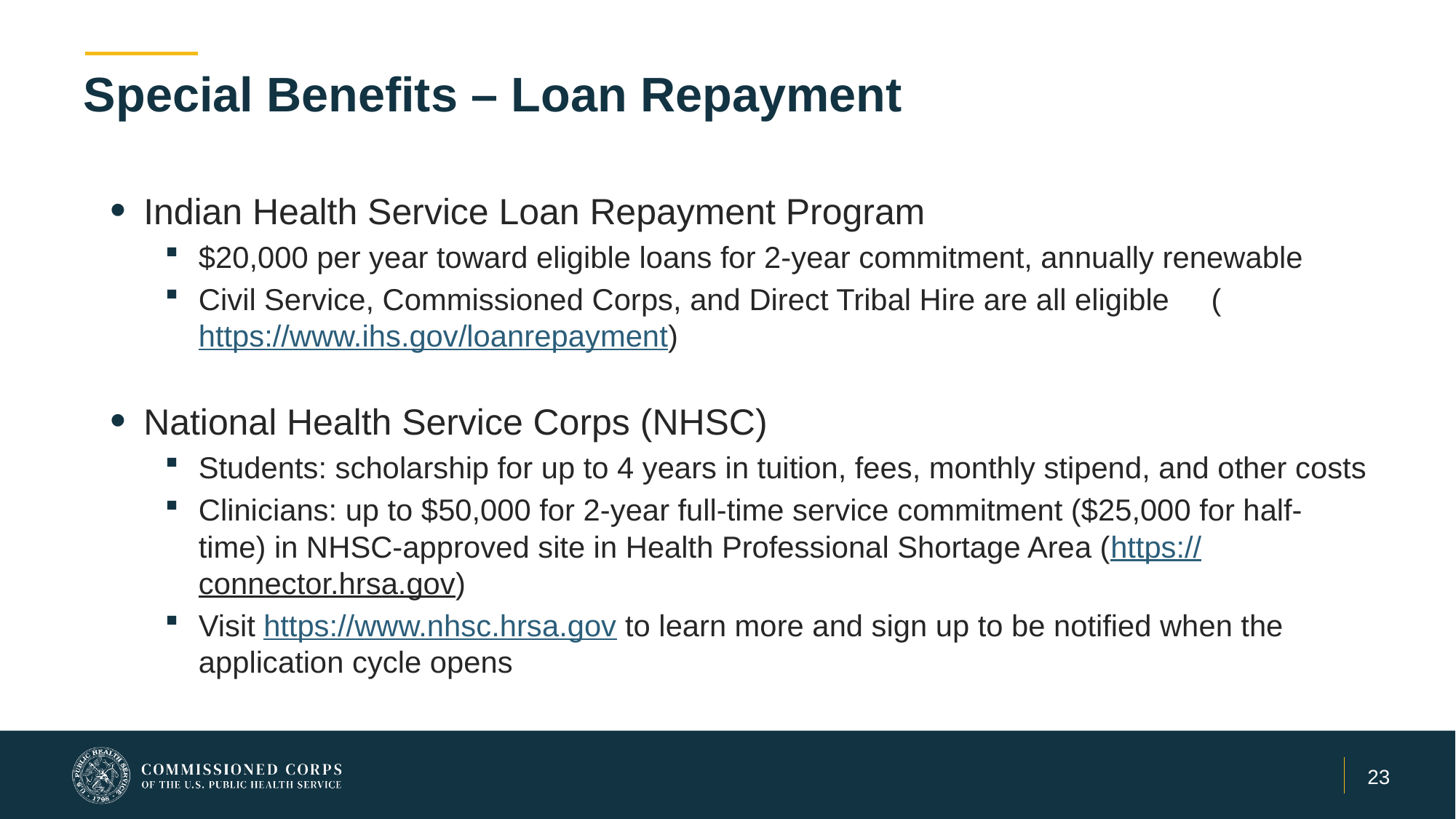

23
# Special Benefits – Loan Repayment
Indian Health Service Loan Repayment Program
$20,000 per year toward eligible loans for 2-year commitment, annually renewable
Civil Service, Commissioned Corps, and Direct Tribal Hire are all eligible     (https://www.ihs.gov/loanrepayment)

National Health Service Corps (NHSC)
Students: scholarship for up to 4 years in tuition, fees, monthly stipend, and other costs
Clinicians: up to $50,000 for 2-year full-time service commitment ($25,000 for half-time) in NHSC-approved site in Health Professional Shortage Area (https://connector.hrsa.gov)
Visit https://www.nhsc.hrsa.gov to learn more and sign up to be notified when the application cycle opens